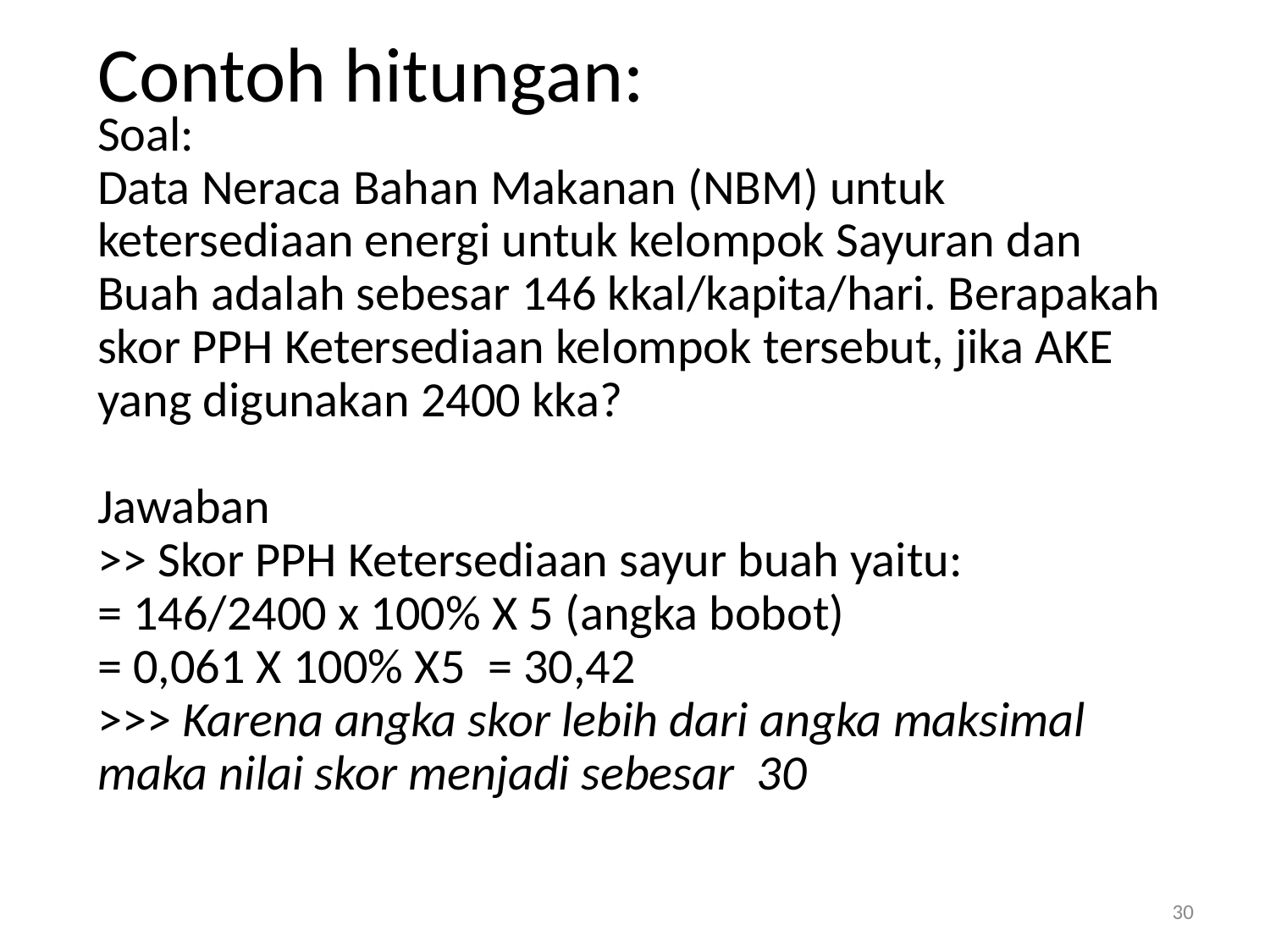

# Contoh hitungan:
Soal:
Data Neraca Bahan Makanan (NBM) untuk ketersediaan energi untuk kelompok Sayuran dan Buah adalah sebesar 146 kkal/kapita/hari. Berapakah skor PPH Ketersediaan kelompok tersebut, jika AKE yang digunakan 2400 kka?

Jawaban
>> Skor PPH Ketersediaan sayur buah yaitu:
= 146/2400 x 100% X 5 (angka bobot)
= 0,061 X 100% X5  = 30,42
>>> Karena angka skor lebih dari angka maksimal maka nilai skor menjadi sebesar  30

30